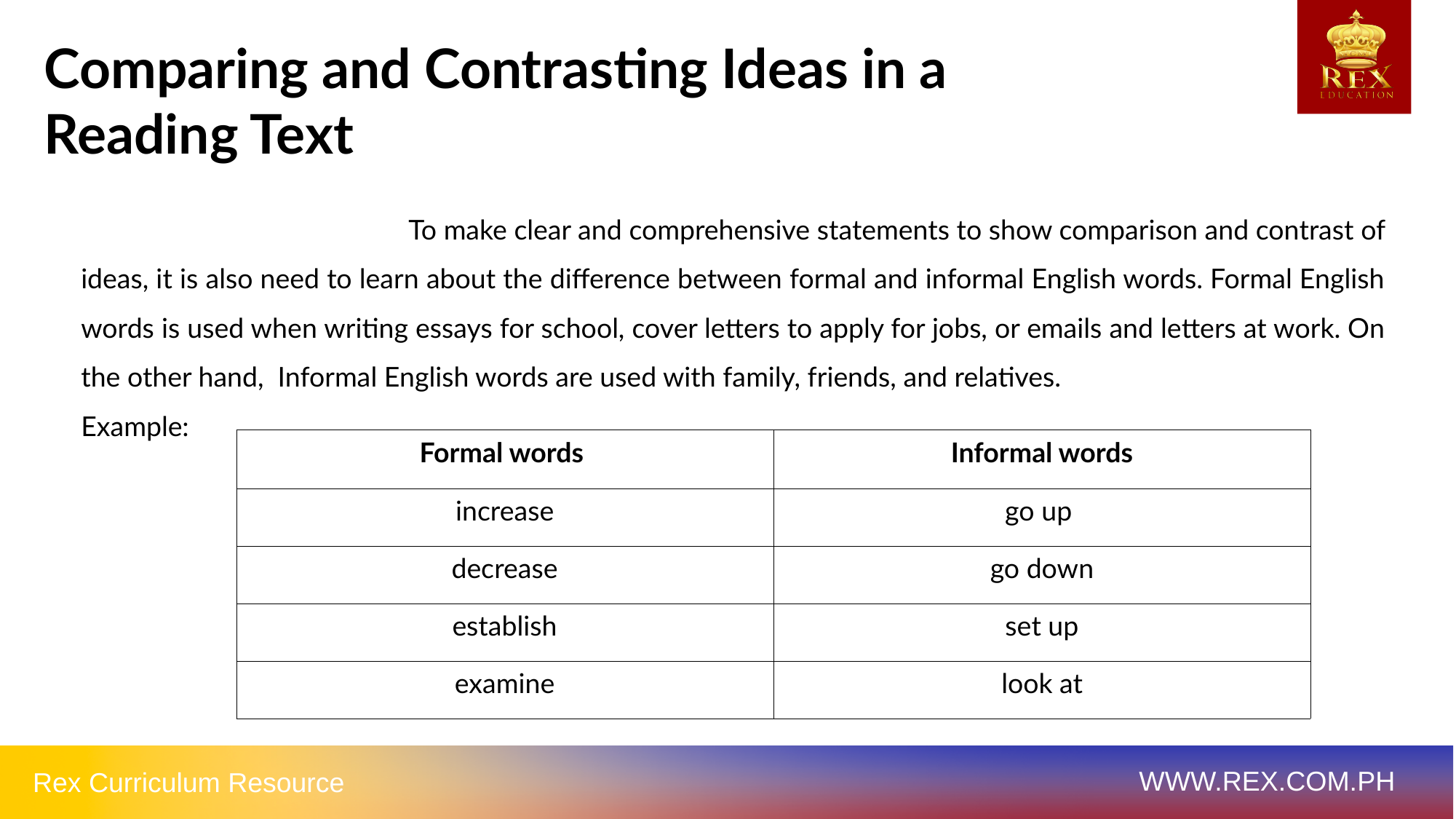

Comparing and Contrasting Ideas in a
Reading Text
			To make clear and comprehensive statements to show comparison and contrast of ideas, it is also need to learn about the difference between formal and informal English words. Formal English words is used when writing essays for school, cover letters to apply for jobs, or emails and letters at work. On the other hand,  Informal English words are used with family, friends, and relatives.
Example:
| Formal words | Informal words |
| --- | --- |
| increase | go up |
| decrease | go down |
| establish | set up |
| examine | look at |